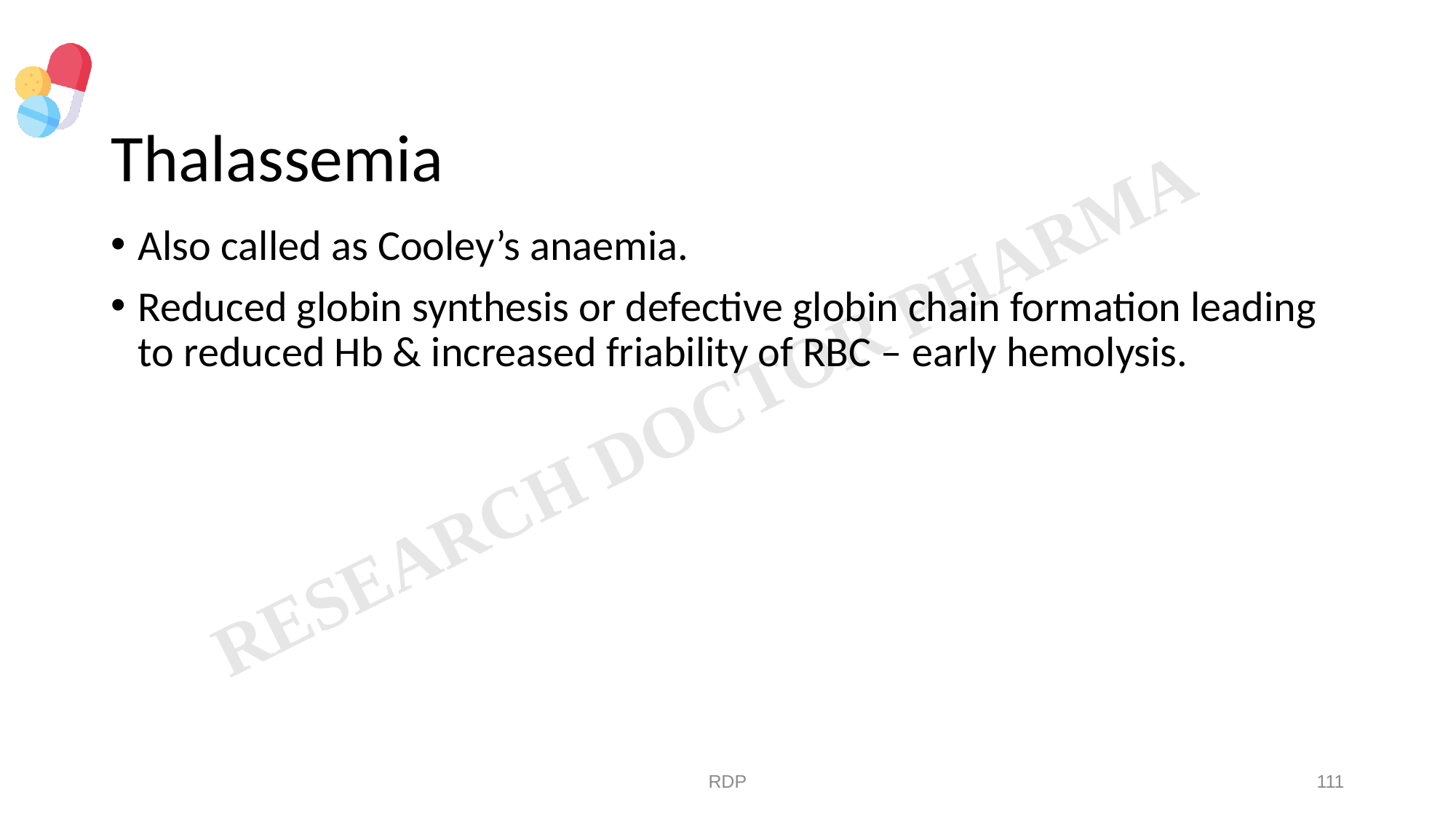

# Thalassemia
Also called as Cooley’s anaemia.
Reduced globin synthesis or defective globin chain formation leading to reduced Hb & increased friability of RBC – early hemolysis.

RDP
111